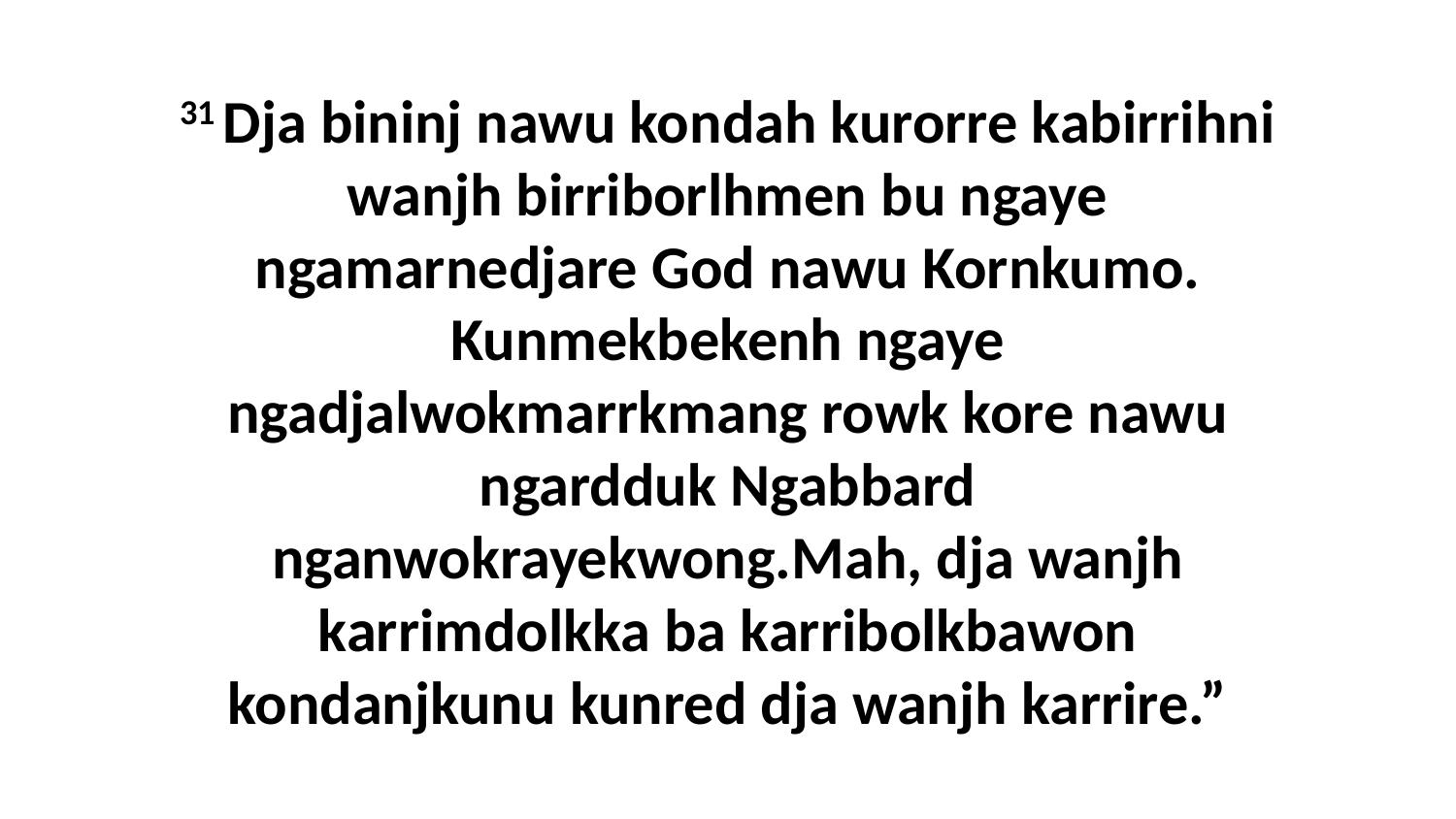

31 Dja bininj nawu kondah kurorre kabirrihni wanjh birriborlhmen bu ngaye ngamarnedjare God nawu Kornkumo. Kunmekbekenh ngaye ngadjalwokmarrkmang rowk kore nawu ngardduk Ngabbard nganwokrayekwong.Mah, dja wanjh karrimdolkka ba karribolkbawon kondanjkunu kunred dja wanjh karrire.”